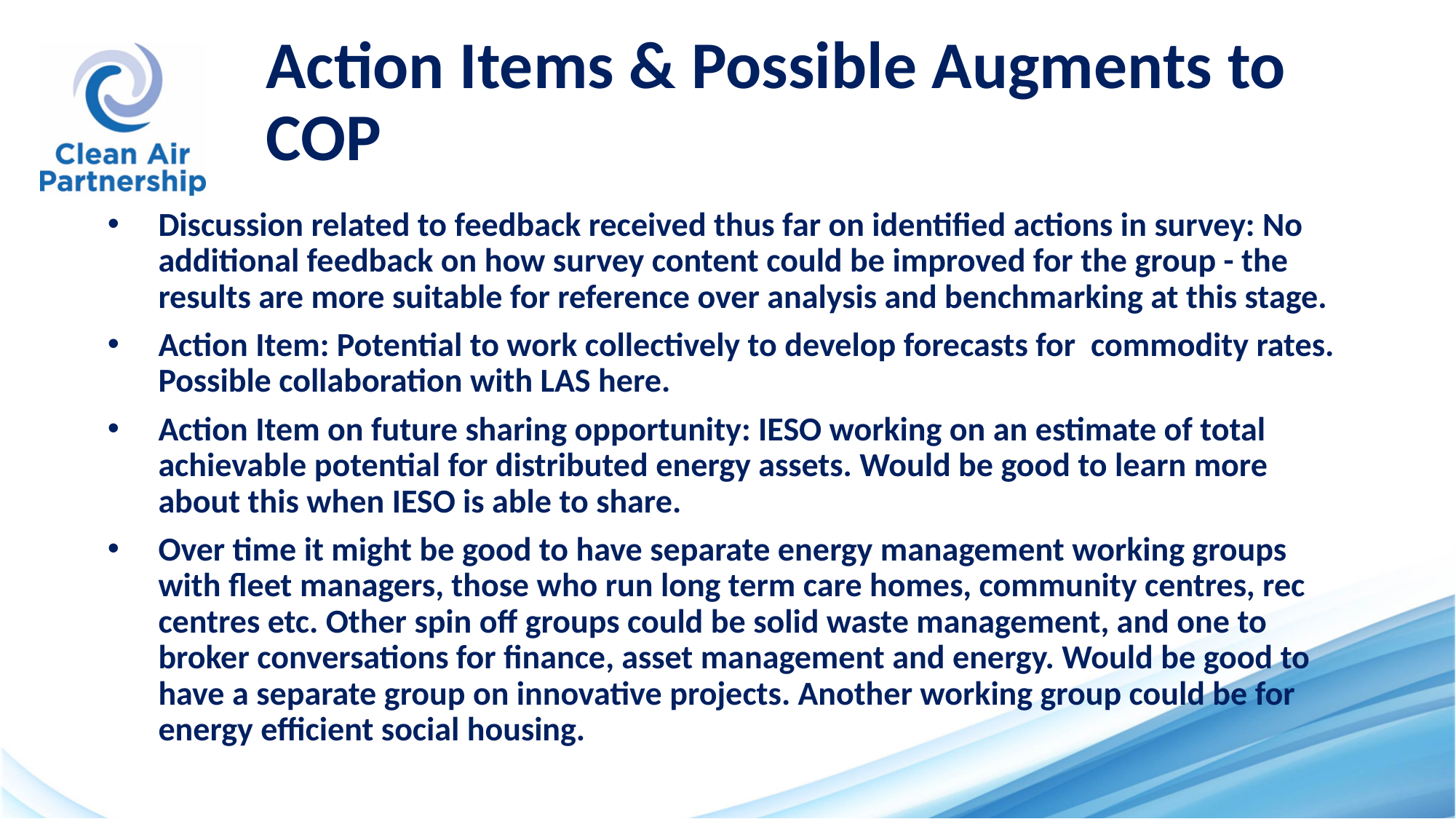

Action Items & Possible Augments to COP
#
Discussion related to feedback received thus far on identified actions in survey: No additional feedback on how survey content could be improved for the group - the results are more suitable for reference over analysis and benchmarking at this stage.
Action Item: Potential to work collectively to develop forecasts for  commodity rates. Possible collaboration with LAS here.
Action Item on future sharing opportunity: IESO working on an estimate of total achievable potential for distributed energy assets. Would be good to learn more about this when IESO is able to share.
Over time it might be good to have separate energy management working groups with fleet managers, those who run long term care homes, community centres, rec centres etc. Other spin off groups could be solid waste management, and one to broker conversations for finance, asset management and energy. Would be good to have a separate group on innovative projects. Another working group could be for energy efficient social housing.